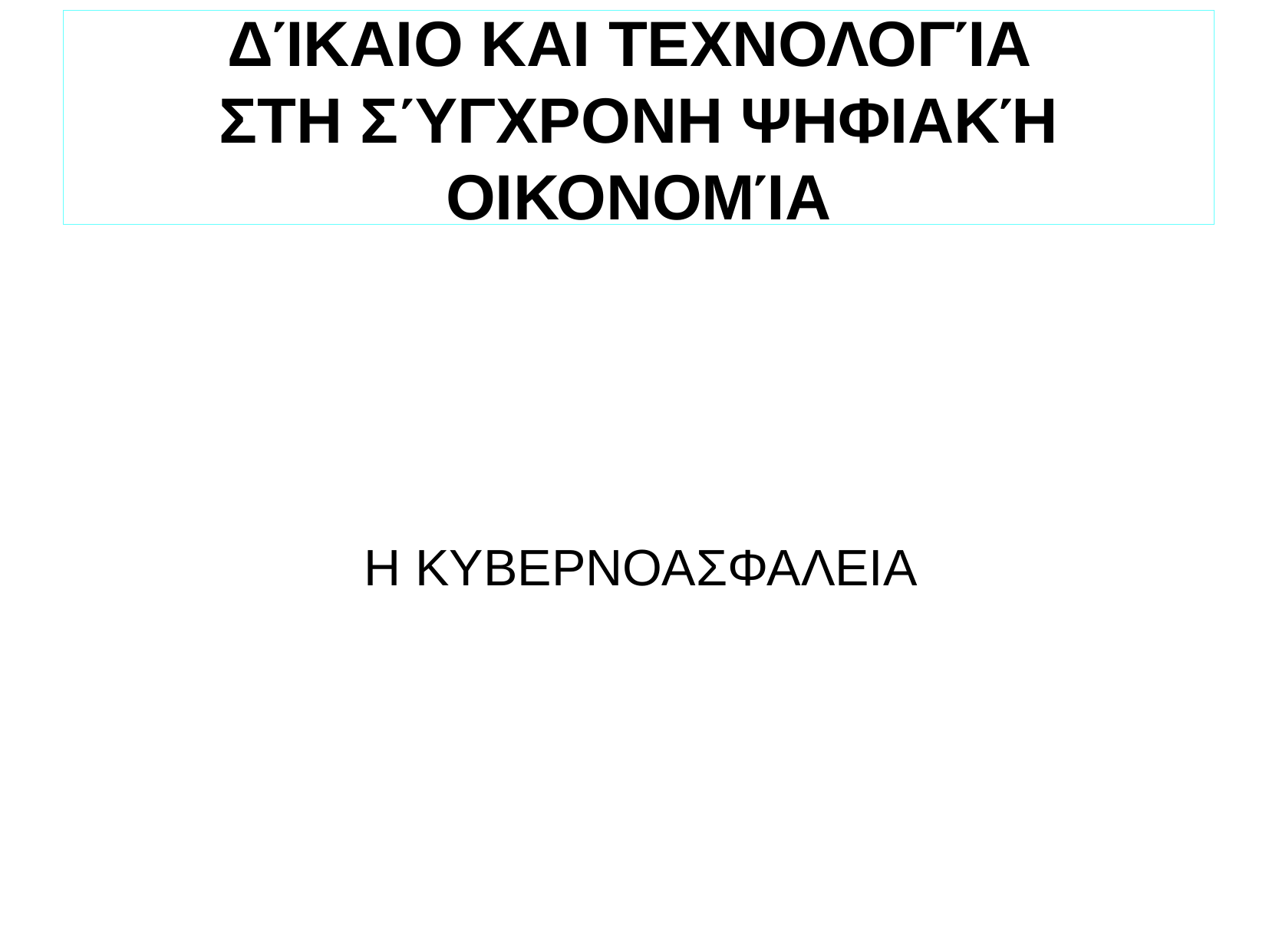

ΔΊΚΑΙΟ ΚΑΙ ΤΕΧΝΟΛΟΓΊΑ
ΣΤΗ ΣΎΓΧΡΟΝΗ ΨΗΦΙΑΚΉ ΟΙΚΟΝΟΜΊΑ

Η ΚΥΒΕΡΝΟΑΣΦΑΛΕΙΑ